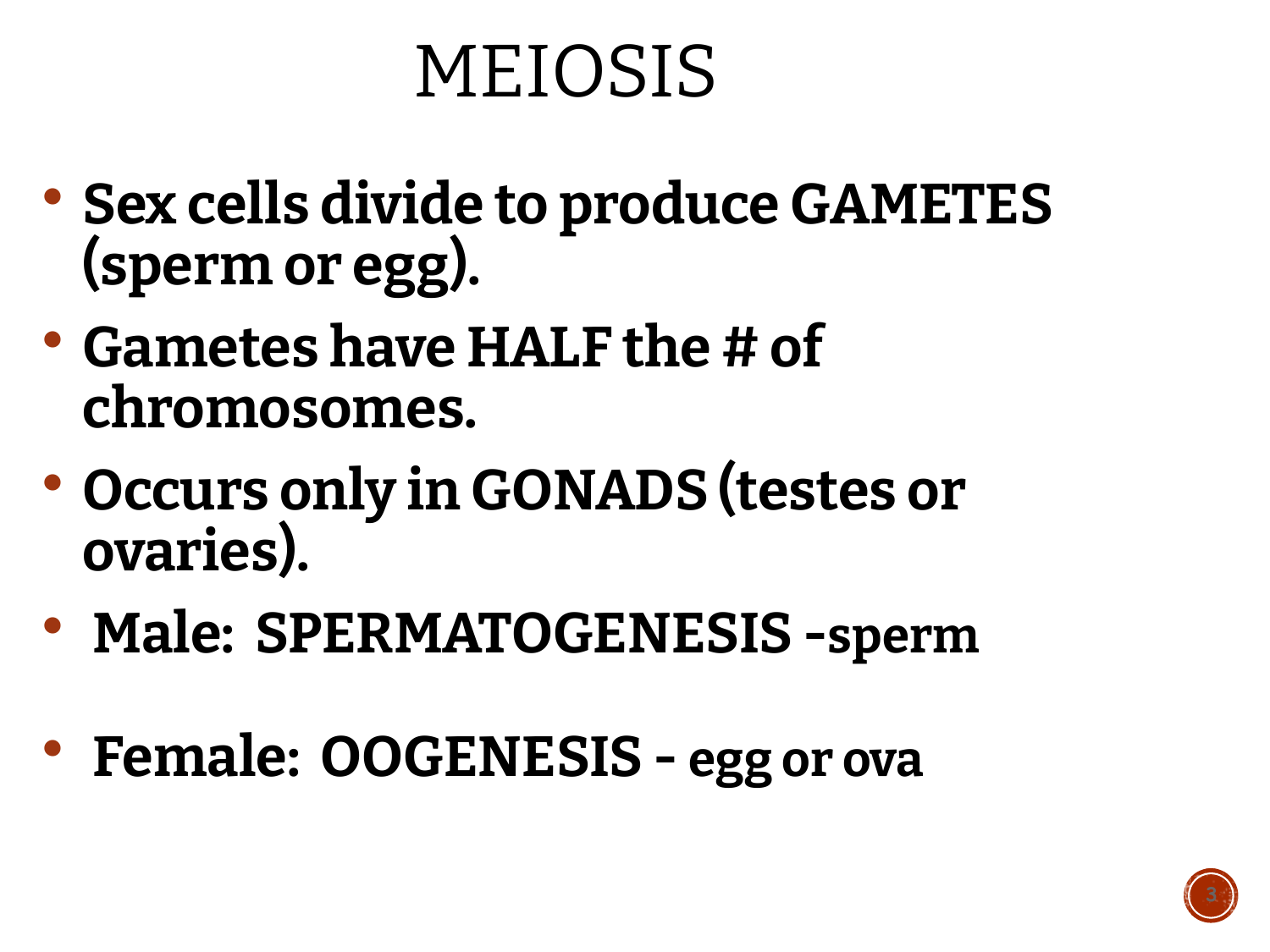

# Meiosis
Sex cells divide to produce GAMETES (sperm or egg).
Gametes have HALF the # of chromosomes.
Occurs only in GONADS (testes or ovaries).
 Male:  SPERMATOGENESIS -sperm
 Female:  OOGENESIS - egg or ova
3